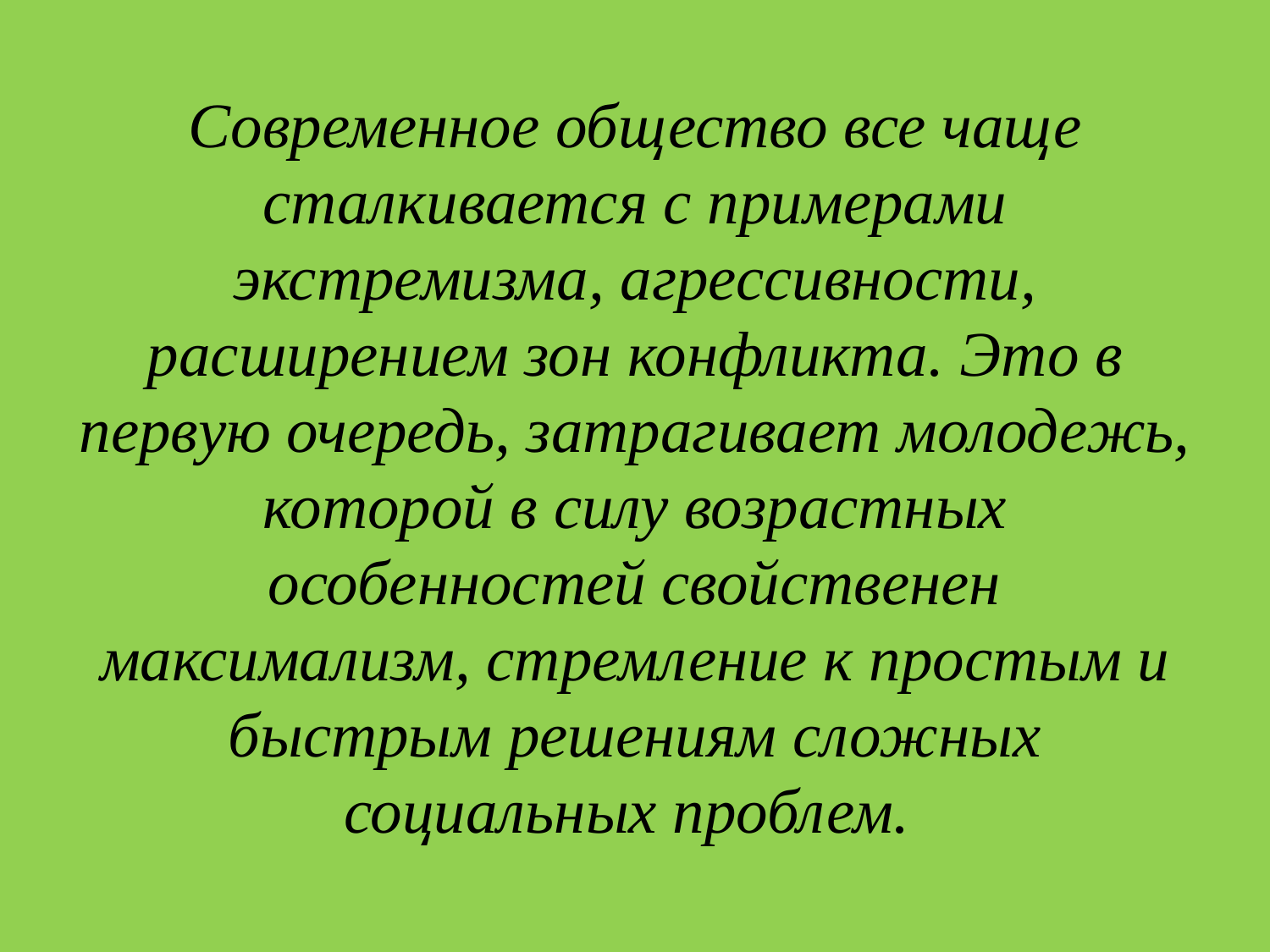

# Современное общество все чаще сталкивается с примерами экстремизма, агрессивности, расширением зон конфликта. Это в первую очередь, затрагивает молодежь, которой в силу возрастных особенностей свойственен максимализм, стремление к простым и быстрым решениям сложных социальных проблем.